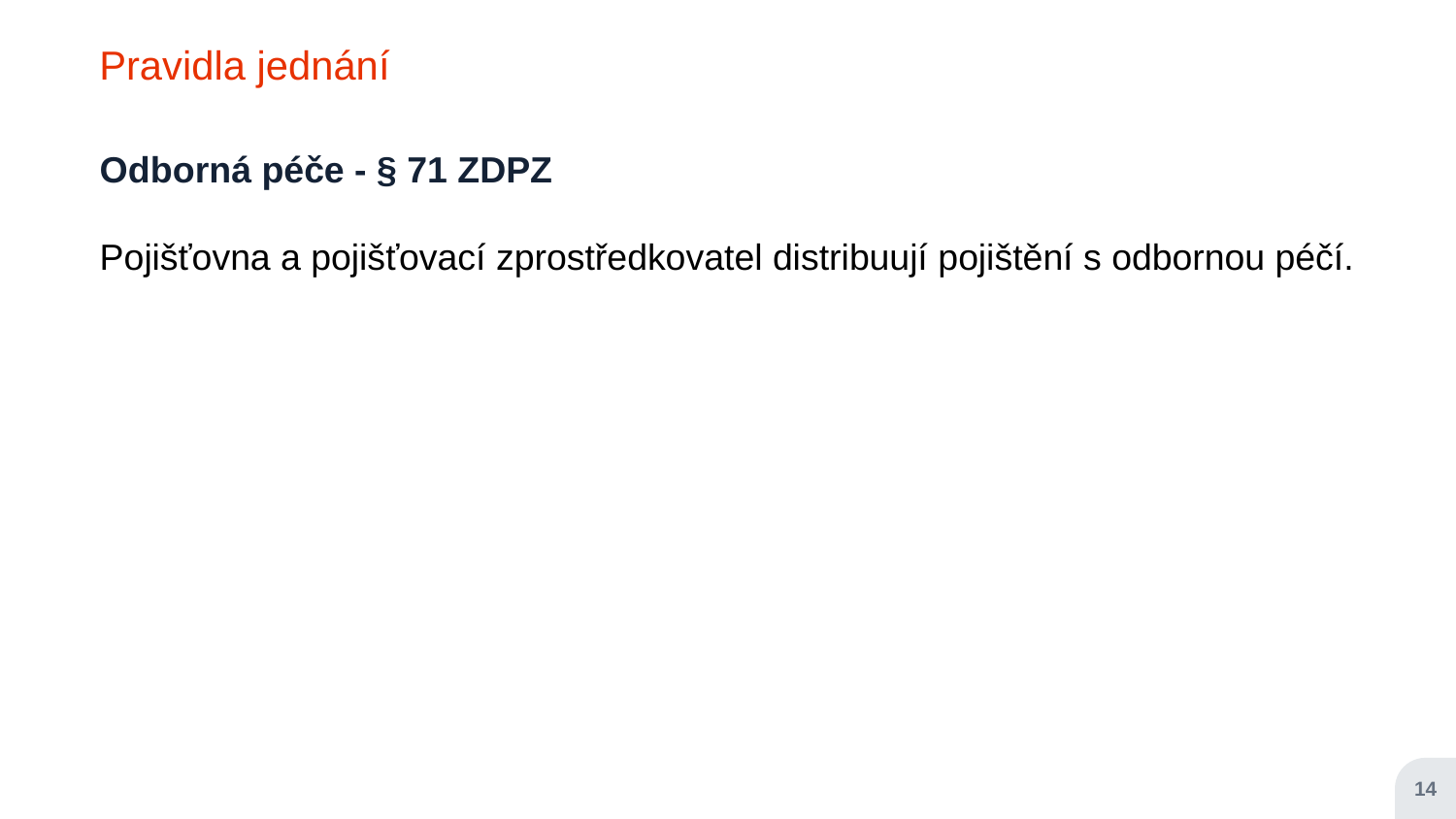

Pravidla jednání

Odborná péče - § 71 ZDPZ

Pojišťovna a pojišťovací zprostředkovatel distribuují pojištění s odbornou péčí.

14